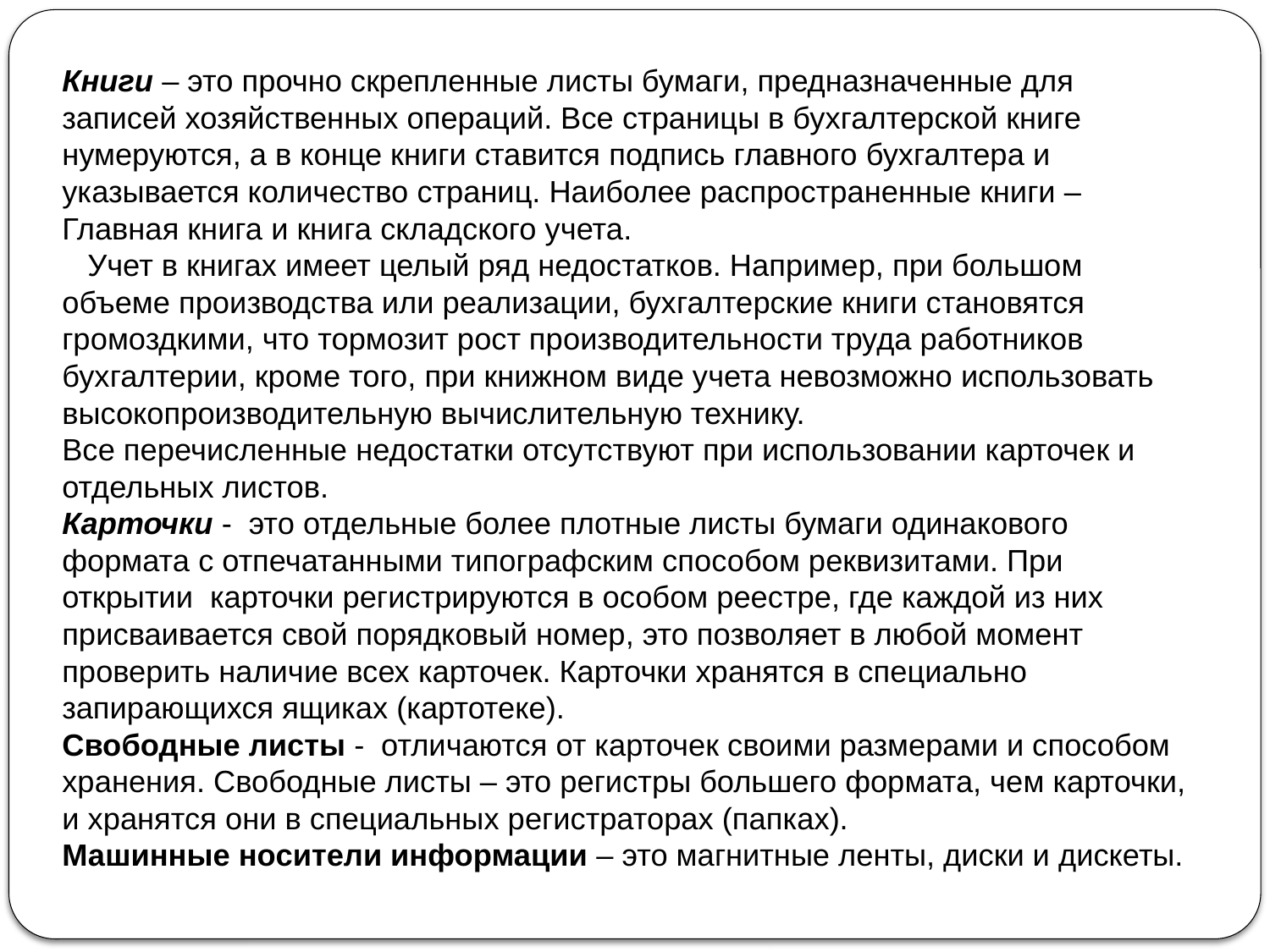

# Книги – это прочно скрепленные листы бумаги, предназначенные для записей хозяйственных операций. Все страницы в бухгалтерской книге нумеруются, а в конце книги ставится подпись главного бухгалтера и указывается количество страниц. Наиболее распространенные книги – Главная книга и книга складского учета. Учет в книгах имеет целый ряд недостатков. Например, при большом объеме производства или реализации, бухгалтерские книги становятся громоздкими, что тормозит рост производительности труда работников бухгалтерии, кроме того, при книжном виде учета невозможно использовать высокопроизводительную вычислительную технику. Все перечисленные недостатки отсутствуют при использовании карточек и отдельных листов. Карточки -  это отдельные более плотные листы бумаги одинакового формата с отпечатанными типографским способом реквизитами. При открытии  карточки регистрируются в особом реестре, где каждой из них присваивается свой порядковый номер, это позволяет в любой момент проверить наличие всех карточек. Карточки хранятся в специально запирающихся ящиках (картотеке). Свободные листы -  отличаются от карточек своими размерами и способом хранения. Свободные листы – это регистры большего формата, чем карточки, и хранятся они в специальных регистраторах (папках). Машинные носители информации – это магнитные ленты, диски и дискеты.